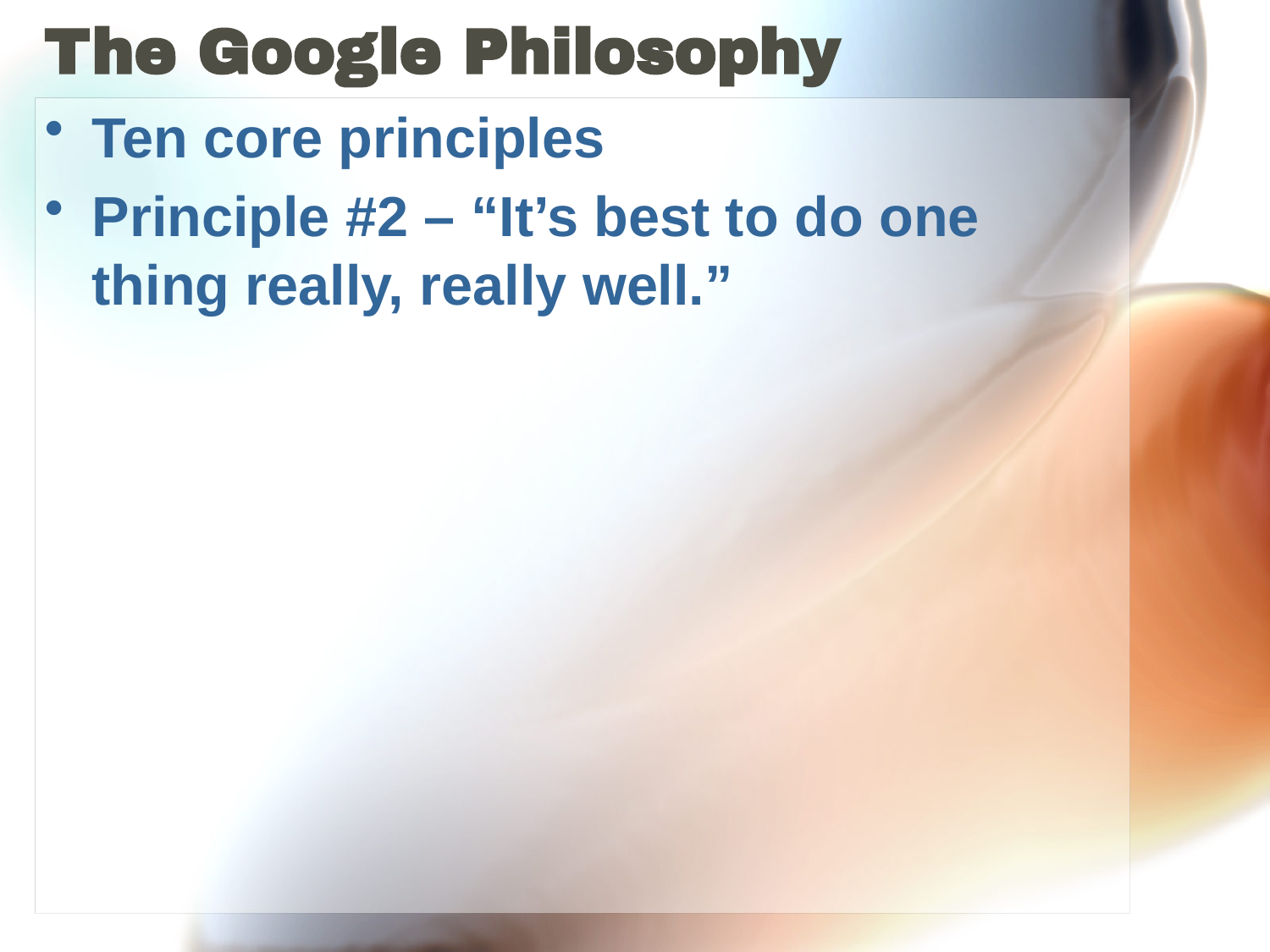

# The Google Philosophy
Ten core principles
Principle #2 – “It’s best to do one thing really, really well.”